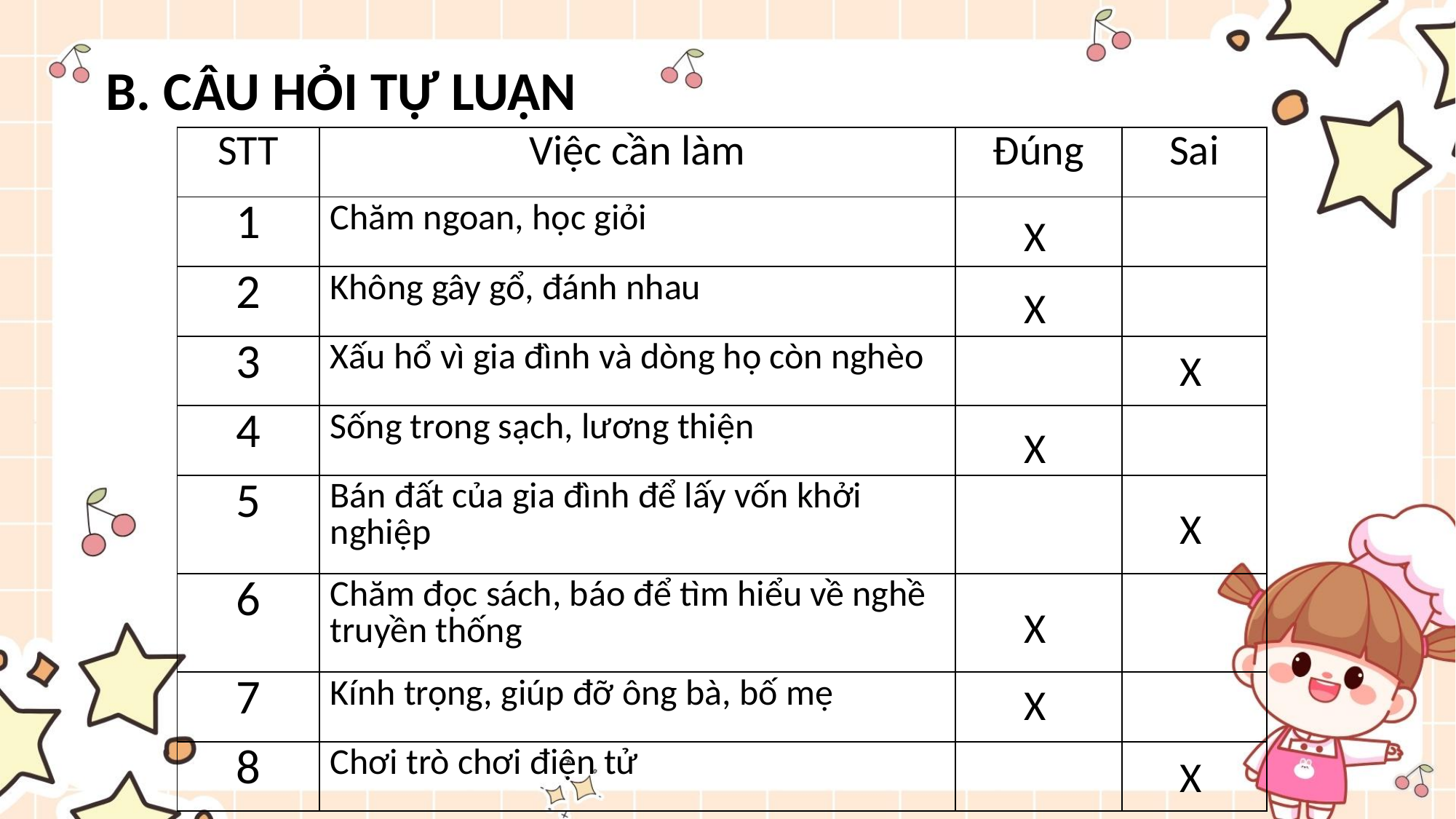

B. CÂU HỎI TỰ LUẬN
| STT | Việc cần làm | Đúng | Sai |
| --- | --- | --- | --- |
| 1 | Chăm ngoan, học giỏi |  |  |
| 2 | Không gây gổ, đánh nhau |  |  |
| 3 | Xấu hổ vì gia đình và dòng họ còn nghèo |  |  |
| 4 | Sống trong sạch, lương thiện |  |  |
| 5 | Bán đất của gia đình để lấy vốn khởi nghiệp |  |  |
| 6 | Chăm đọc sách, báo để tìm hiểu về nghề truyền thống |  |  |
| 7 | Kính trọng, giúp đỡ ông bà, bố mẹ |  |  |
| 8 | Chơi trò chơi điện tử |  |  |
X
X
X
X
X
X
X
X